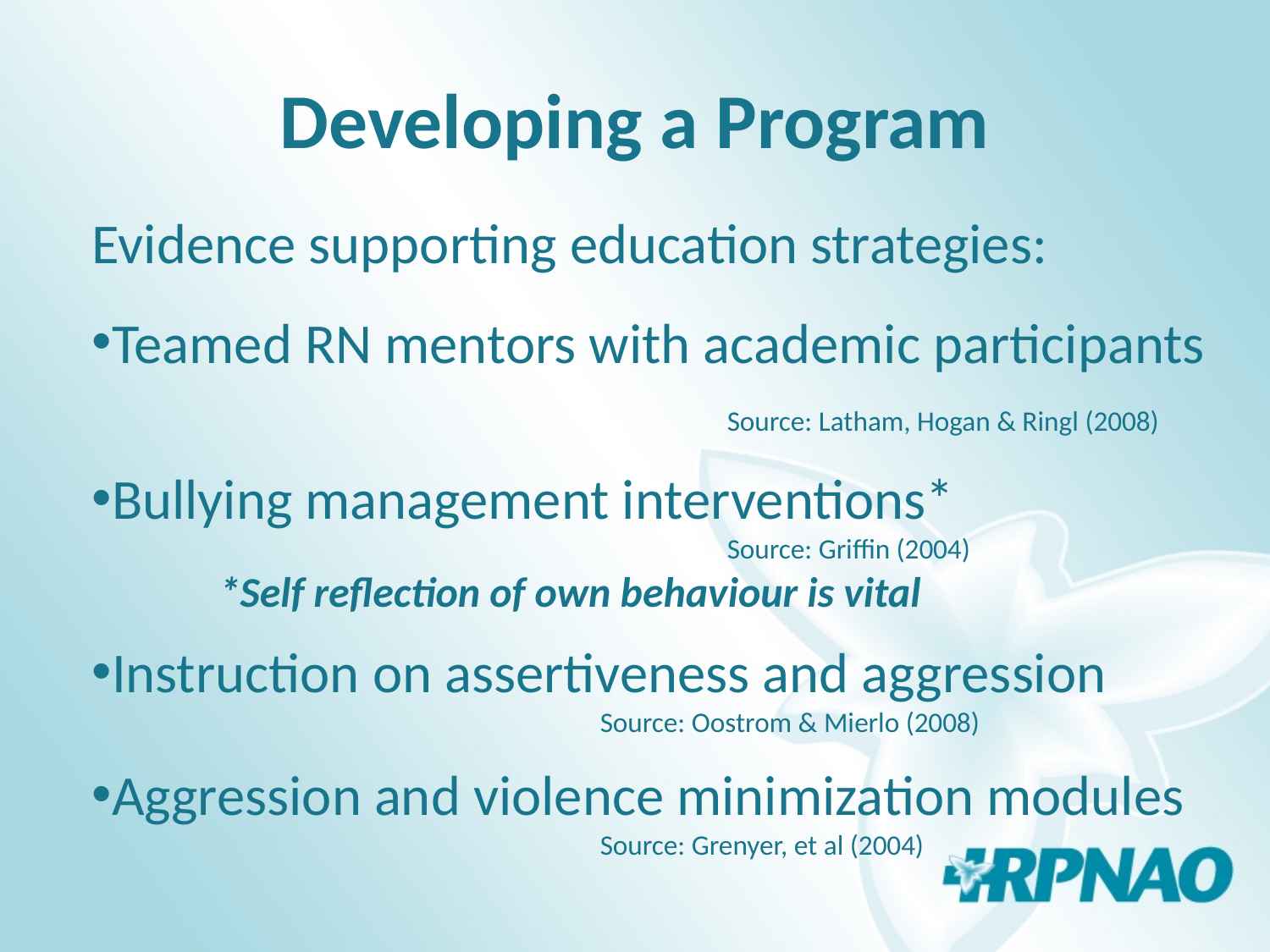

# Developing a Program
Evidence supporting education strategies:
Teamed RN mentors with academic participants          					Source: Latham, Hogan & Ringl (2008)
Bullying management interventions*
					Source: Griffin (2004)
	*Self reflection of own behaviour is vital
Instruction on assertiveness and aggression        					Source: Oostrom & Mierlo (2008)
Aggression and violence minimization modules 					Source: Grenyer, et al (2004)